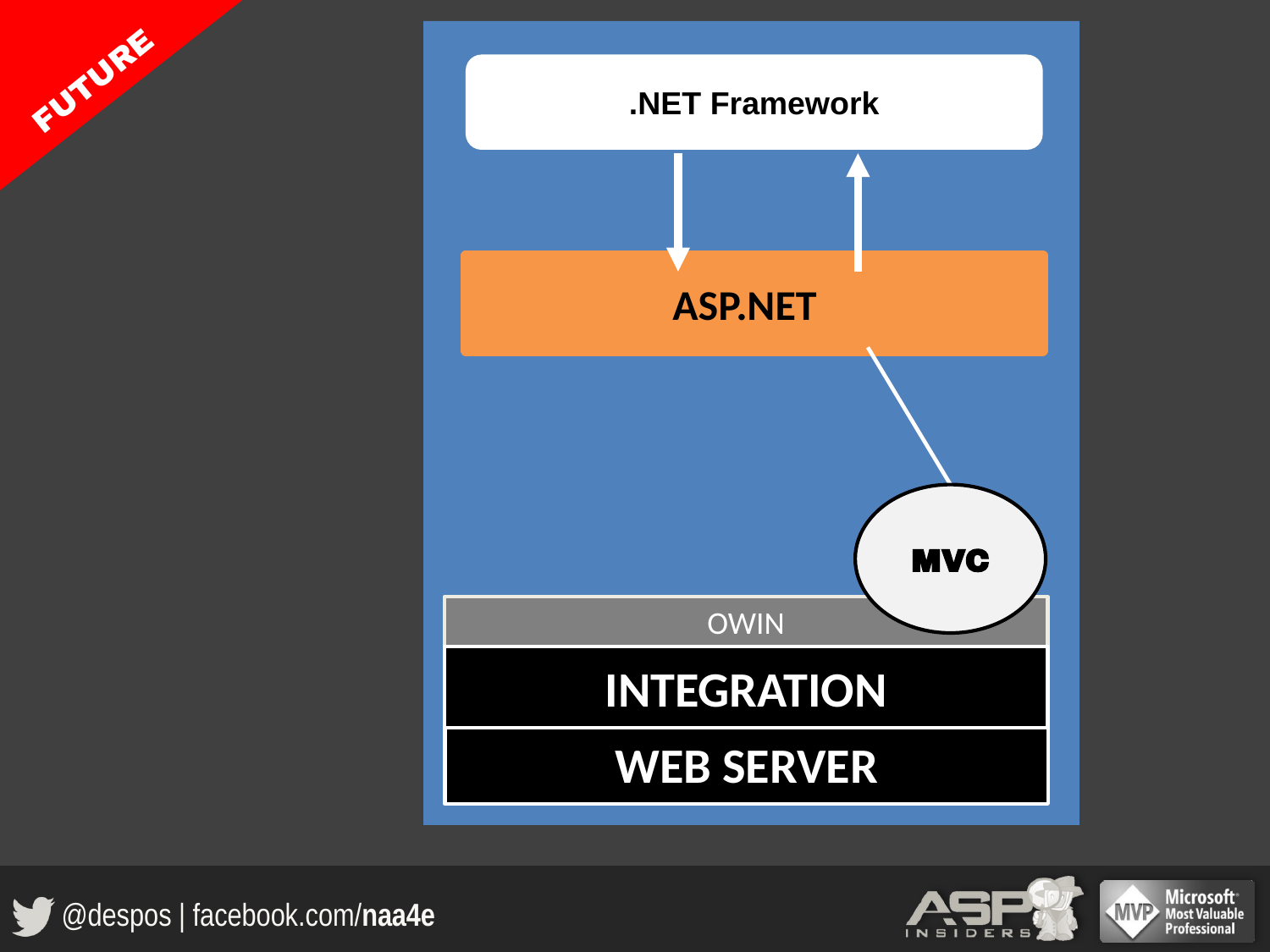

FUTURE

.NET Framework
ASP.NET
MVC
OWIN
INTEGRATION
WEB SERVER